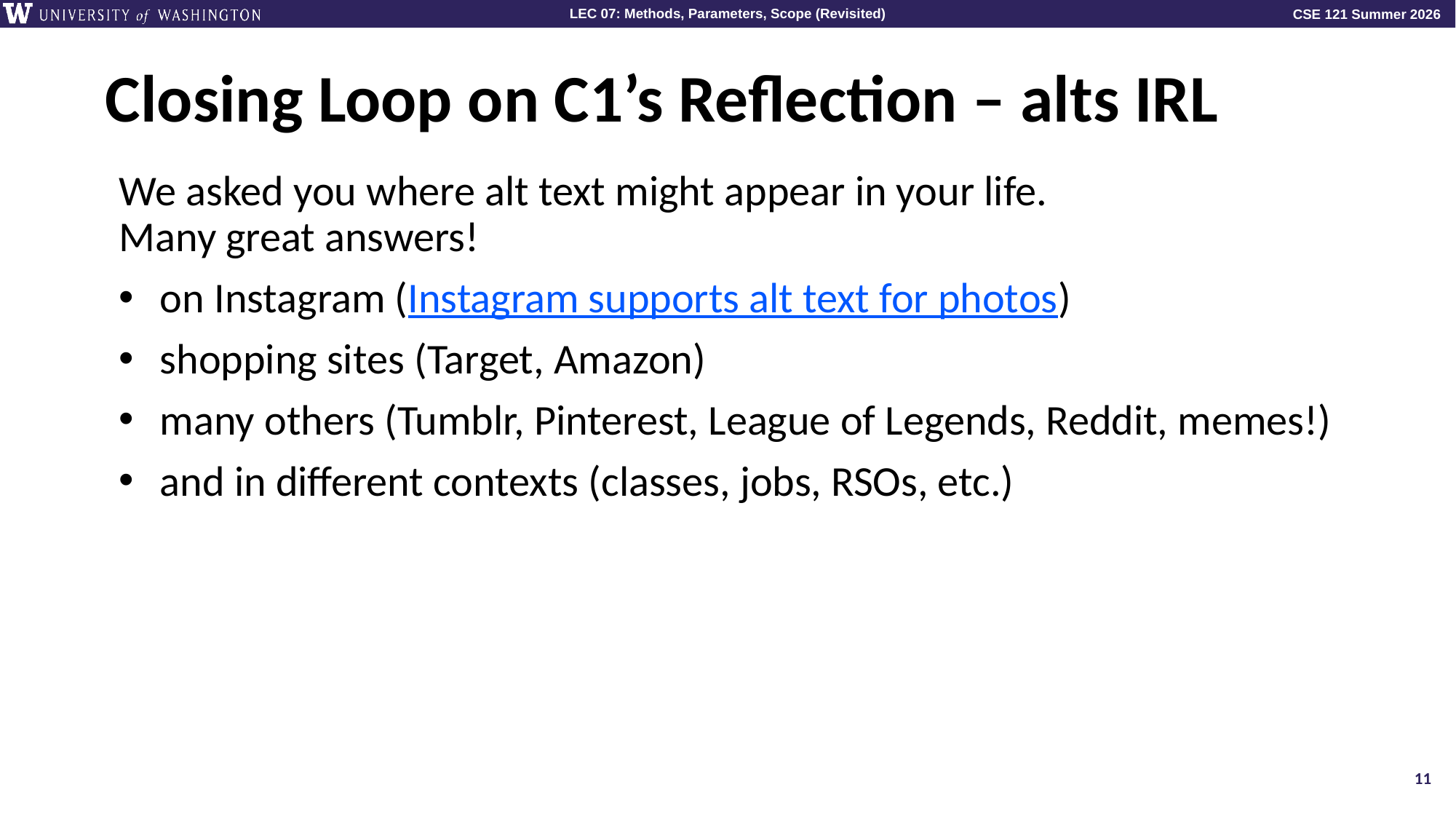

# Closing Loop on C1’s Reflection – alts IRL
We asked you where alt text might appear in your life.
Many great answers!
on Instagram (Instagram supports alt text for photos)
shopping sites (Target, Amazon)
many others (Tumblr, Pinterest, League of Legends, Reddit, memes!)
and in different contexts (classes, jobs, RSOs, etc.)
11